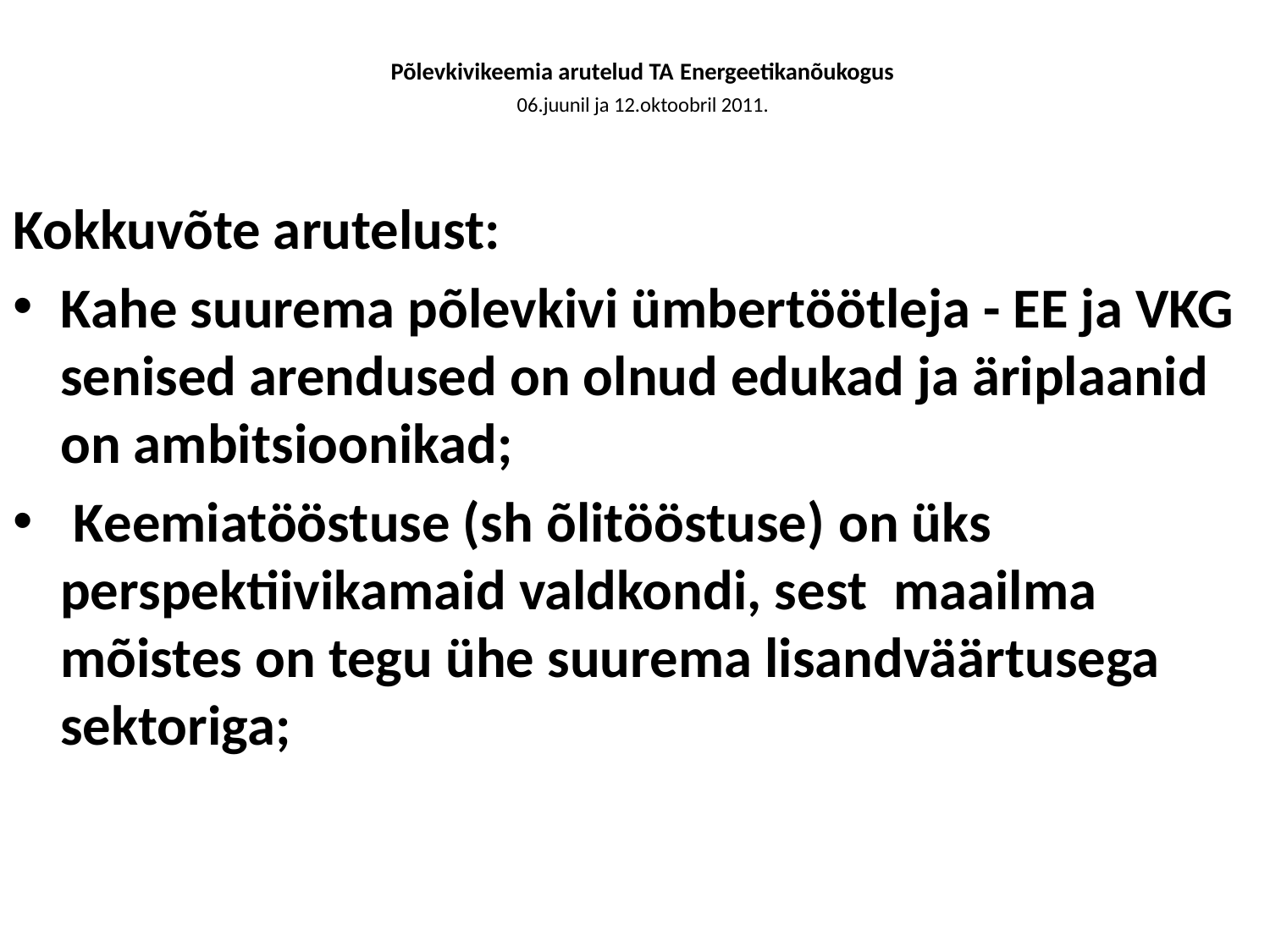

# Põlevkivikeemia arutelud TA Energeetikanõukogus 06.juunil ja 12.oktoobril 2011.
Kokkuvõte arutelust:
Kahe suurema põlevkivi ümbertöötleja - EE ja VKG senised arendused on olnud edukad ja äriplaanid on ambitsioonikad;
 Keemiatööstuse (sh õlitööstuse) on üks perspektiivikamaid valdkondi, sest  maailma mõistes on tegu ühe suurema lisandväärtusega sektoriga;